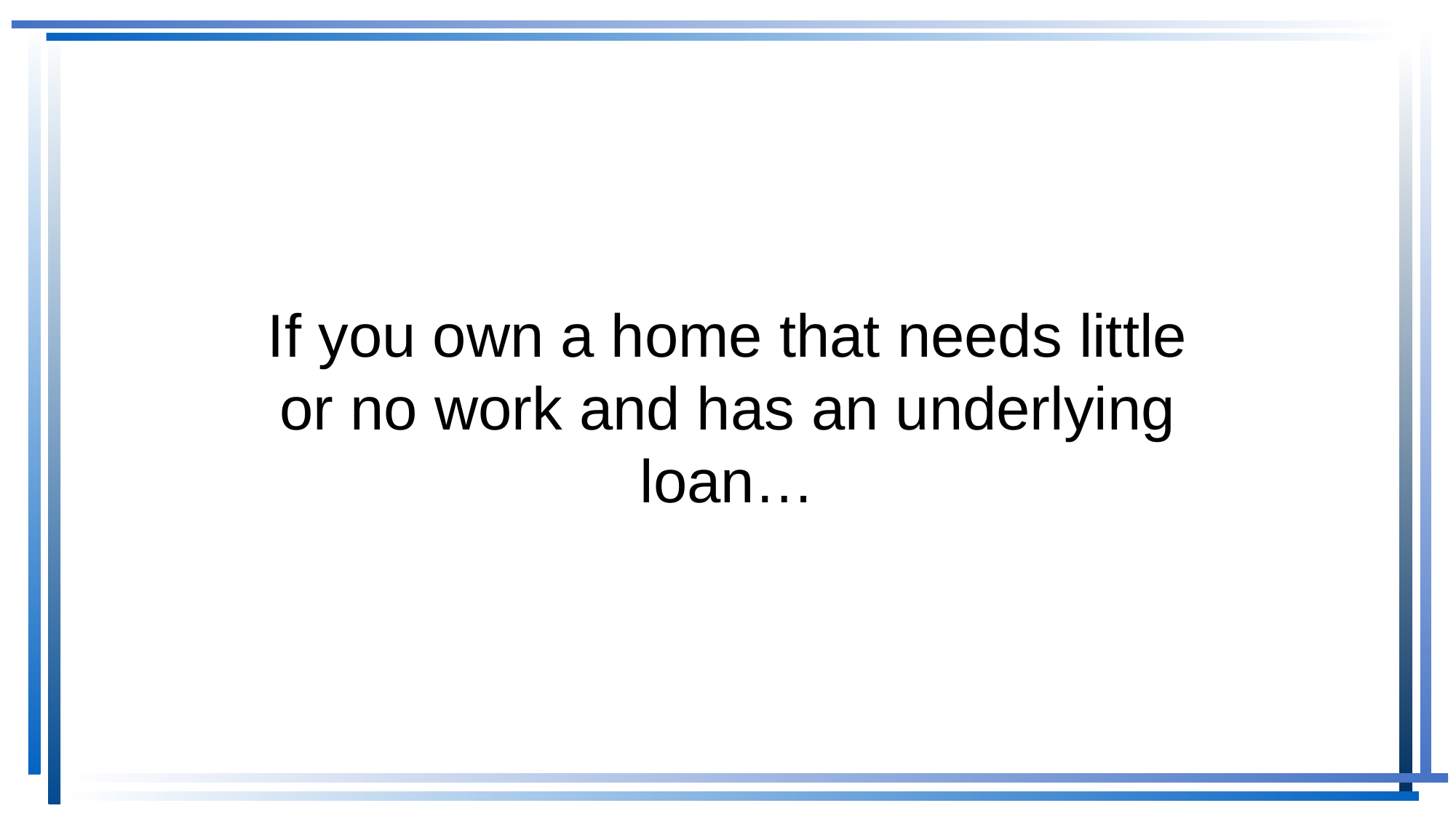

# If you own a home that needs little or no work and has an underlying loan…